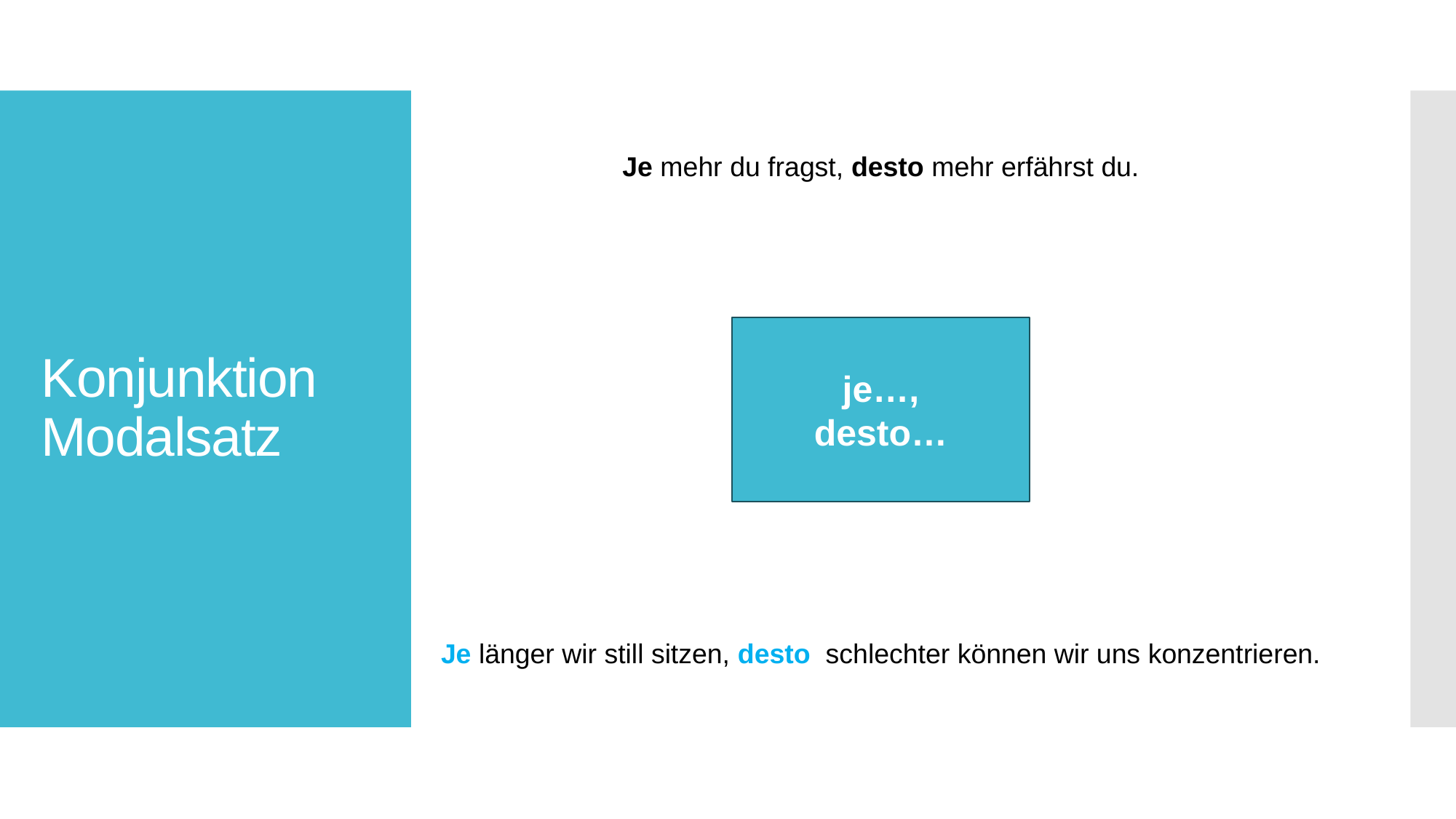

# Konjunktion Modalsatz
Je mehr du fragst, desto mehr erfährst du.
je…,
desto…
Je länger wir still sitzen, desto  schlechter können wir uns konzentrieren.